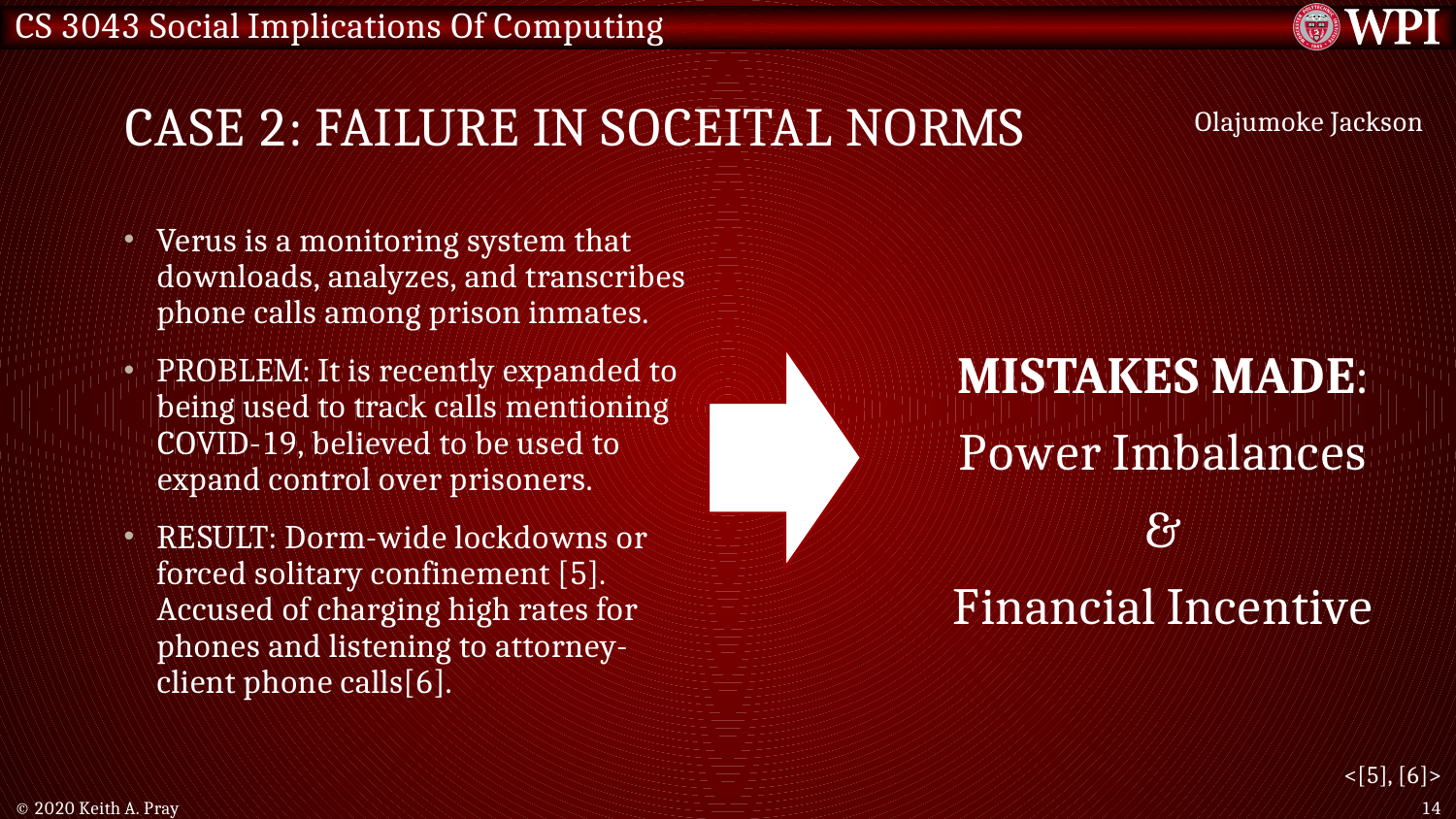

# Case 2: FAILURE IN SOCEITAL NORMS
Olajumoke Jackson

MISTAKES MADE:
Power Imbalances
&
Financial Incentive

Verus is a monitoring system that downloads, analyzes, and transcribes phone calls among prison inmates.
PROBLEM: It is recently expanded to being used to track calls mentioning COVID-19, believed to be used to expand control over prisoners.
RESULT: Dorm-wide lockdowns or forced solitary confinement [5]. Accused of charging high rates for phones and listening to attorney-client phone calls[6].

<[5], [6]>
© 2020 Keith A. Pray
14